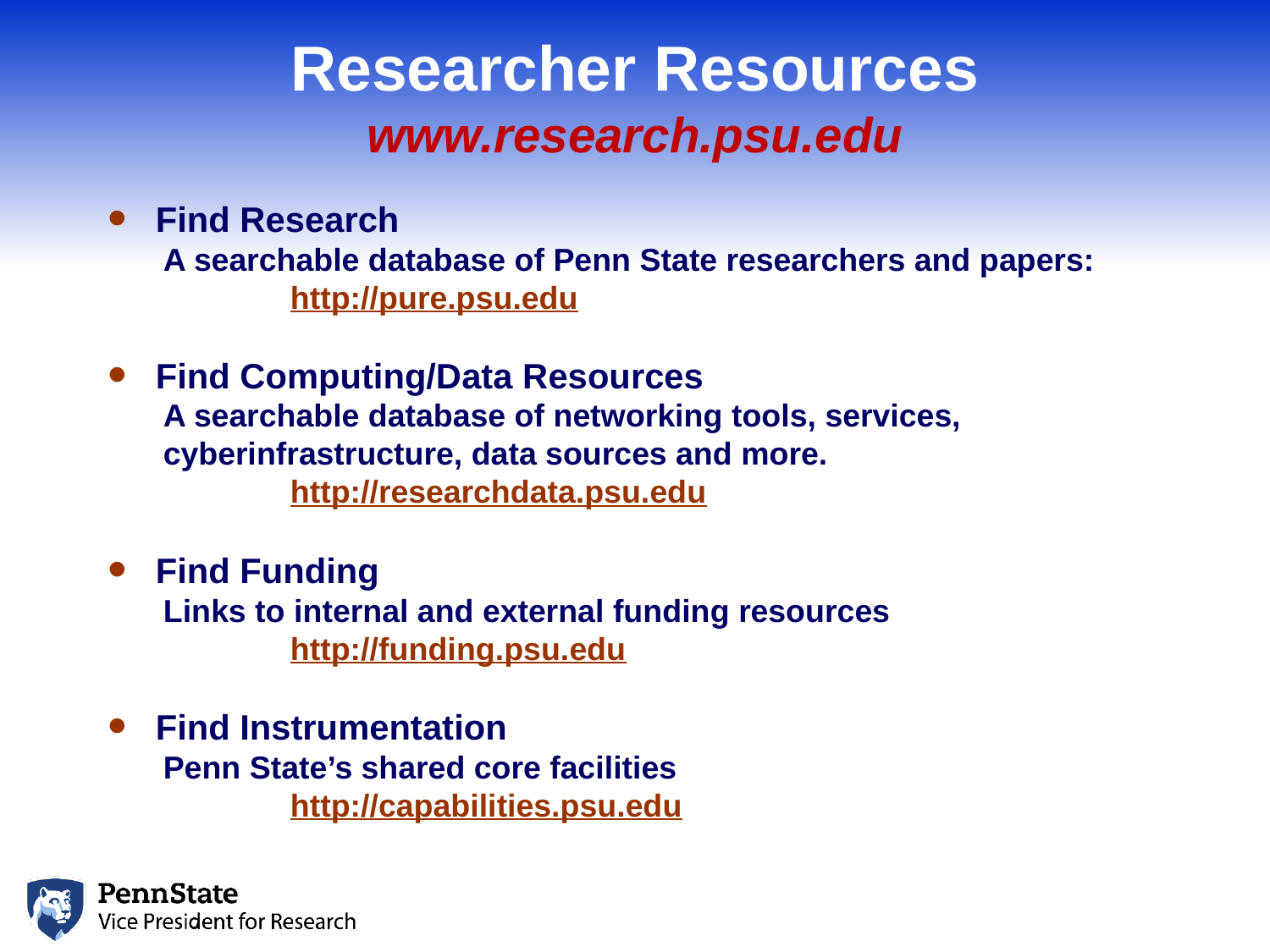

Researcher Resources
www.research.psu.edu
Find Research
A searchable database of Penn State researchers and papers:
	http://pure.psu.edu
Find Computing/Data Resources
A searchable database of networking tools, services, cyberinfrastructure, data sources and more.
	http://researchdata.psu.edu
Find Funding
Links to internal and external funding resources
	http://funding.psu.edu
Find Instrumentation
Penn State’s shared core facilities
	http://capabilities.psu.edu